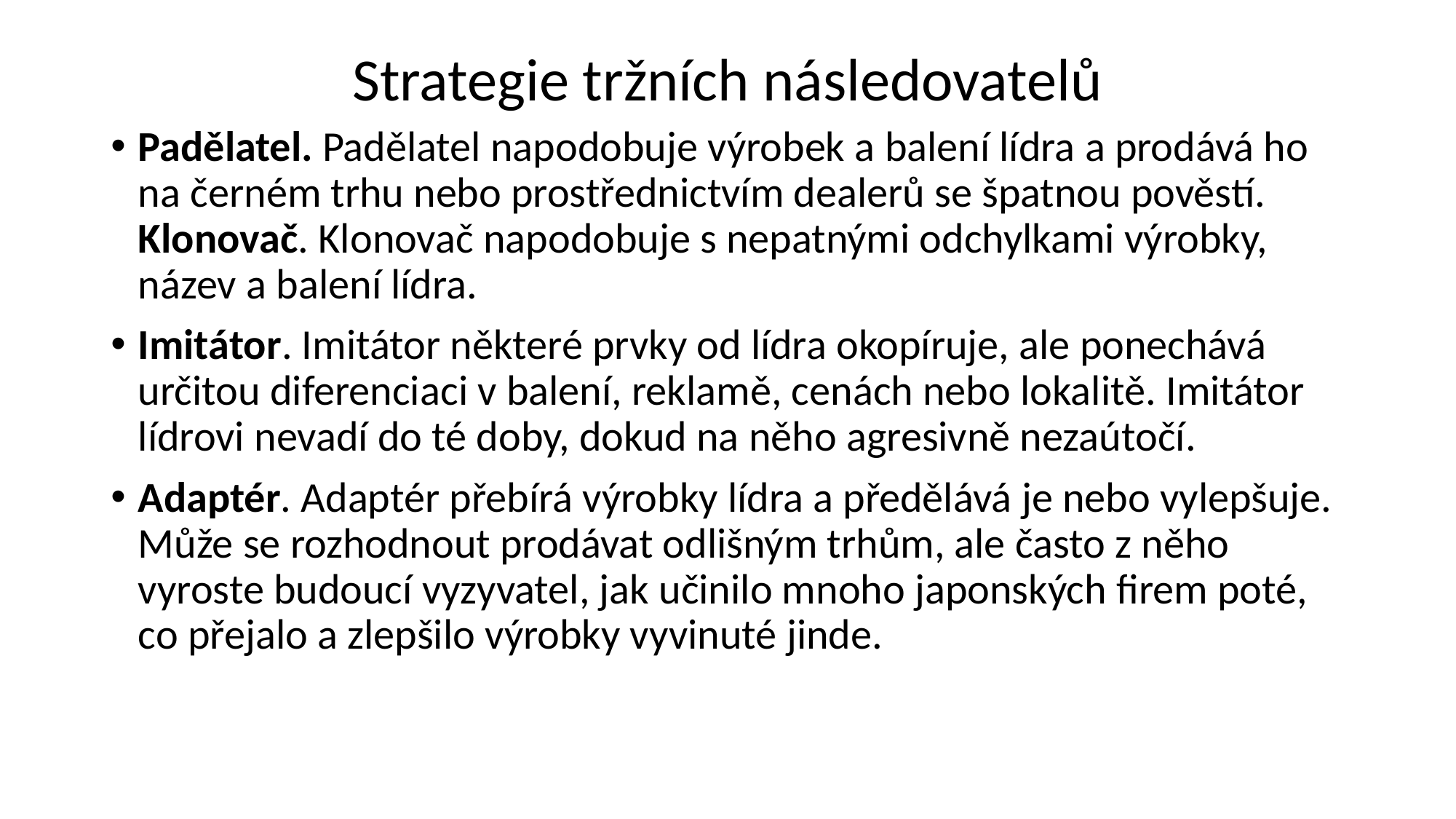

# Strategie tržních následovatelů
Padělatel. Padělatel napodobuje výrobek a balení lídra a prodává ho na černém trhu nebo prostřednictvím dealerů se špatnou pověstí. Klonovač. Klonovač napodobuje s nepatnými odchylkami výrobky, název a balení lídra.
Imitátor. Imitátor některé prvky od lídra okopíruje, ale ponechává určitou diferenciaci v balení, reklamě, cenách nebo lokalitě. Imitátor lídrovi nevadí do té doby, dokud na něho agresivně nezaútočí.
Adaptér. Adaptér přebírá výrobky lídra a předělává je nebo vylepšuje. Může se rozhodnout prodávat odlišným trhům, ale často z něho vyroste budoucí vyzyvatel, jak učinilo mnoho japonských firem poté, co přejalo a zlepšilo výrobky vyvinuté jinde.